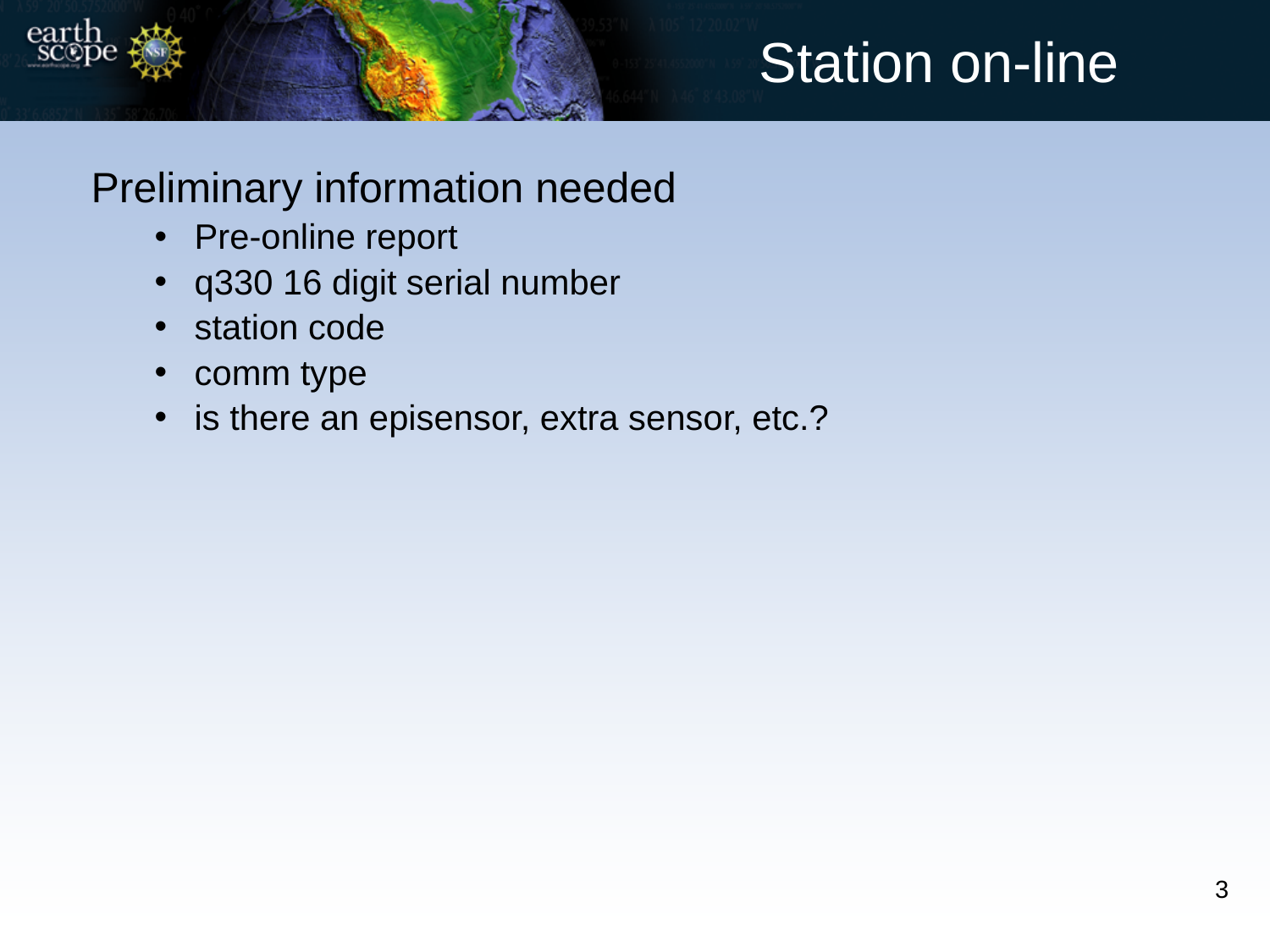

Station on-line
Preliminary information needed
Pre-online report
q330 16 digit serial number
station code
comm type
is there an episensor, extra sensor, etc.?
3